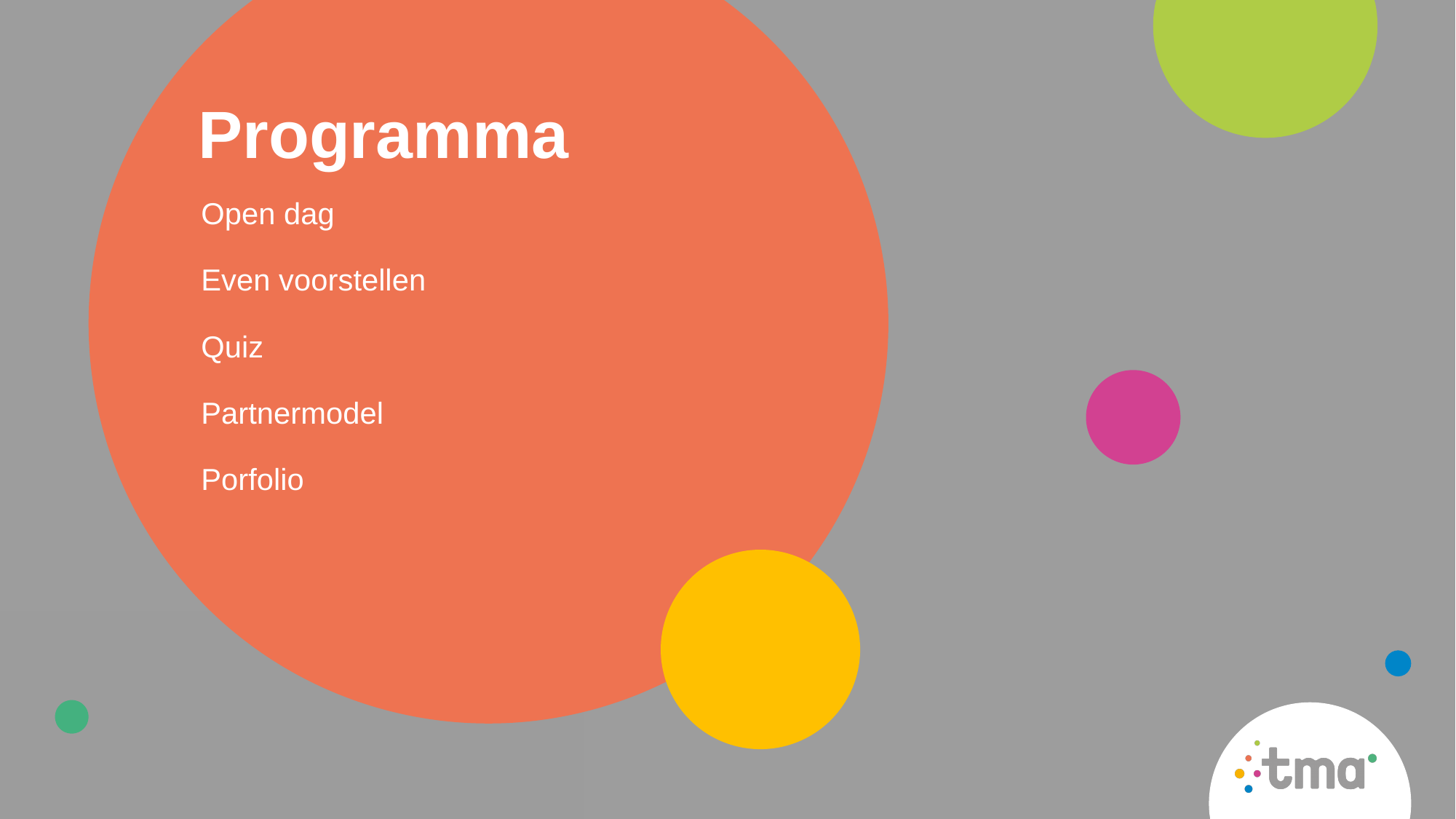

Programma
| Open dag |
| --- |
| Even voorstellen |
| Quiz |
| Partnermodel |
| Porfolio |
|  |